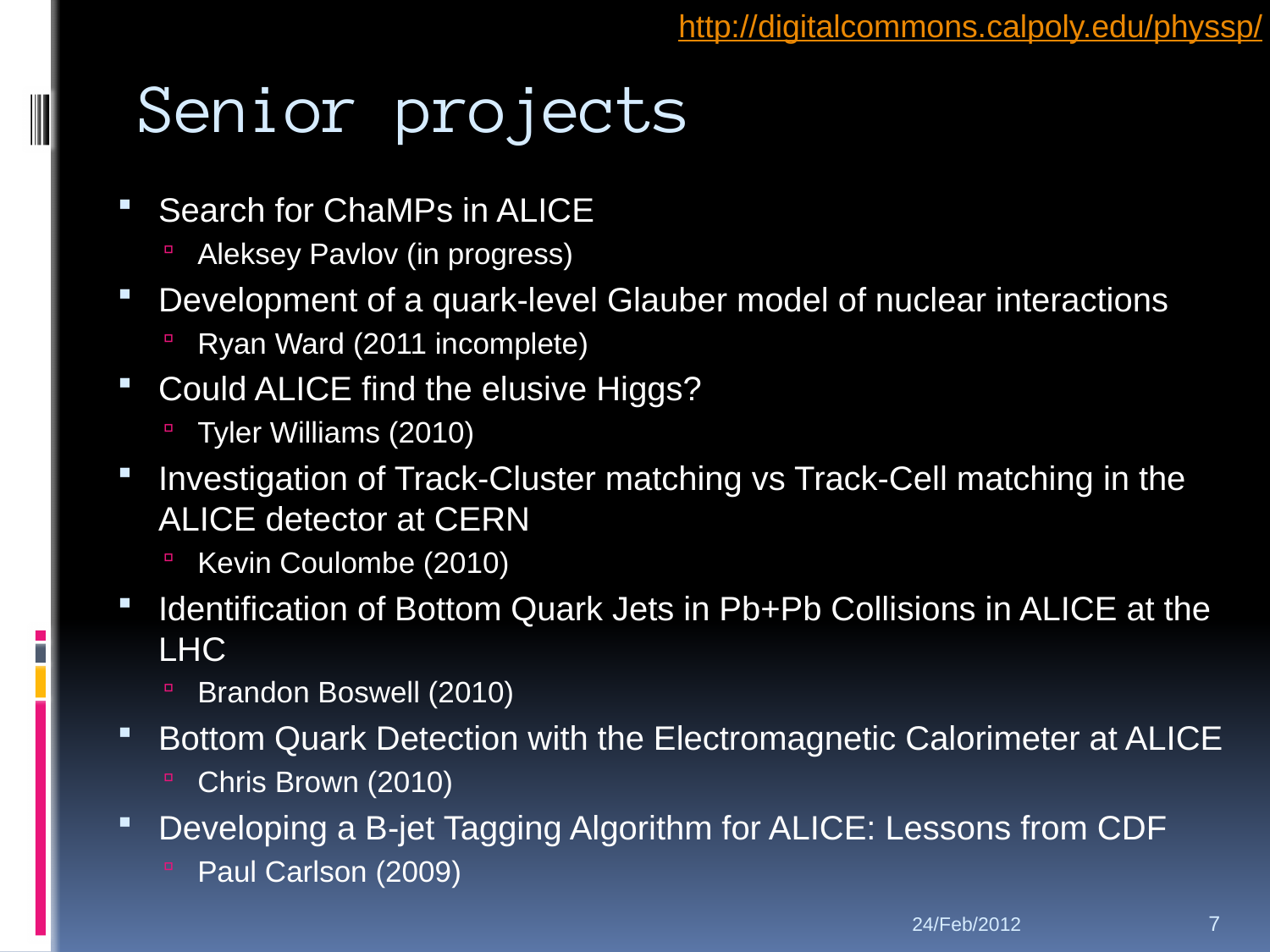

http://digitalcommons.calpoly.edu/physsp/
# Senior projects
Search for ChaMPs in ALICE
Aleksey Pavlov (in progress)
Development of a quark-level Glauber model of nuclear interactions
Ryan Ward (2011 incomplete)
Could ALICE find the elusive Higgs?
Tyler Williams (2010)
Investigation of Track-Cluster matching vs Track-Cell matching in the ALICE detector at CERN
Kevin Coulombe (2010)
Identification of Bottom Quark Jets in Pb+Pb Collisions in ALICE at the LHC
Brandon Boswell (2010)
Bottom Quark Detection with the Electromagnetic Calorimeter at ALICE
Chris Brown (2010)
Developing a B-jet Tagging Algorithm for ALICE: Lessons from CDF
Paul Carlson (2009)

24/Feb/2012
7